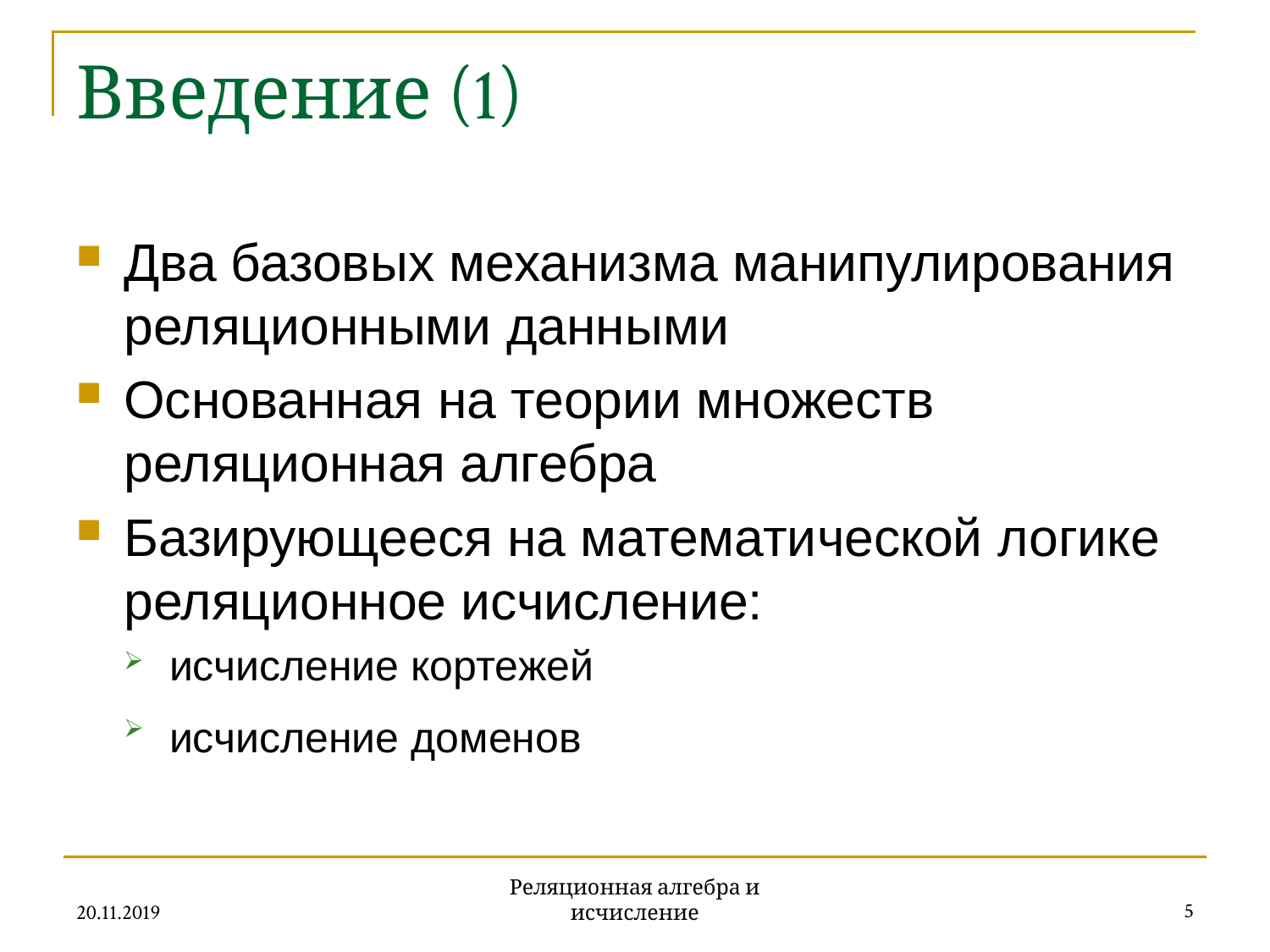

# Введение (1)
Два базовых механизма манипулирования реляционными данными
Основанная на теории множеств реляционная алгебра
Базирующееся на математической логике реляционное исчисление:
исчисление кортежей
исчисление доменов

20.11.2019
5
Реляционная алгебра и исчисление